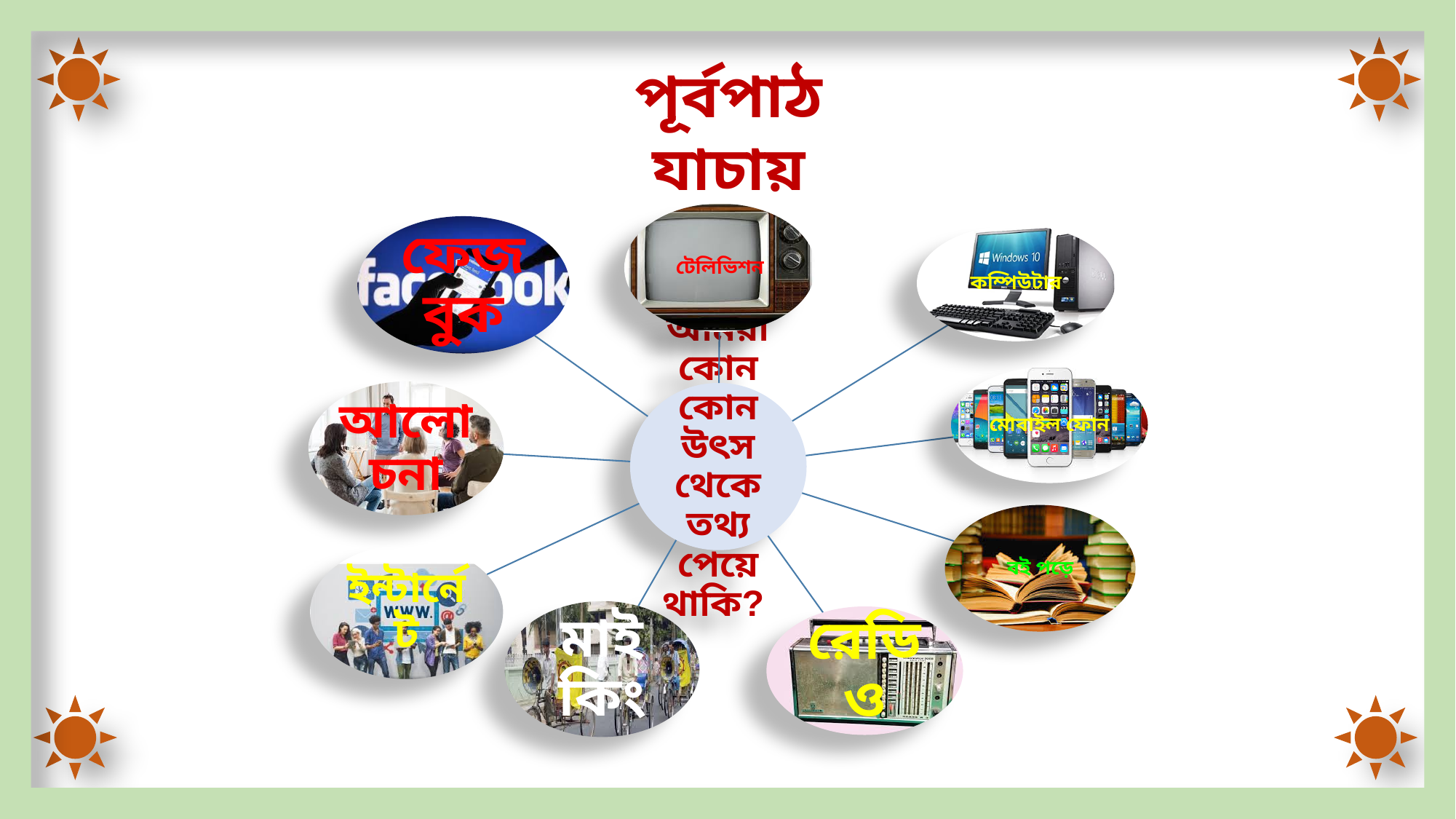

পূর্বপাঠ যাচায়
আমরা কোন কোন উৎস থেকে তথ্য পেয়ে থাকি?

টেলিভিশন

কম্পিউটার

মোবাইল ফোন

বই পড়ে

রেডিও

মাইকিং

ইন্টার্নেট

আলোচনা

ফেজবুক